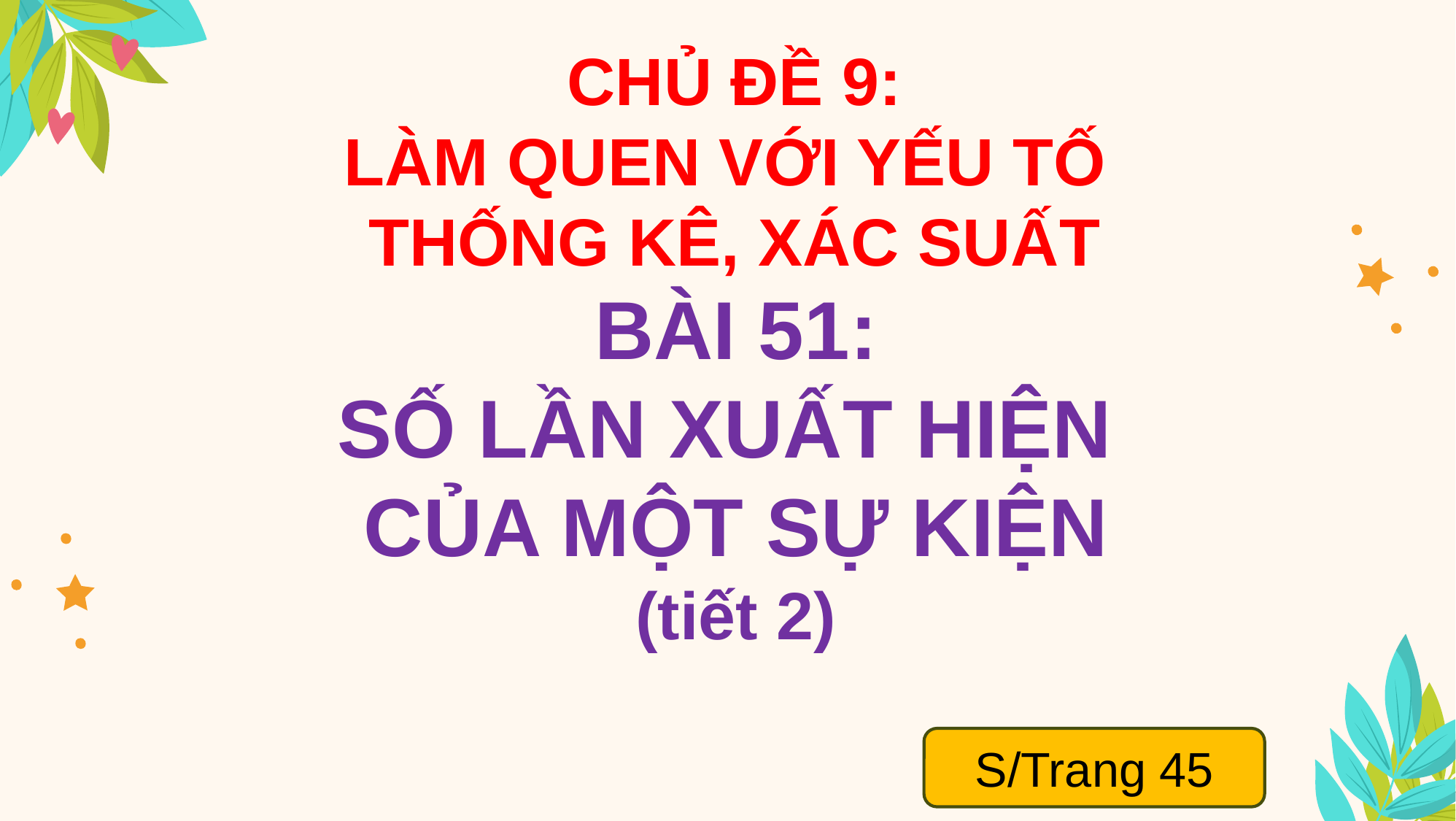

CHỦ ĐỀ 9:
LÀM QUEN VỚI YẾU TỐ
THỐNG KÊ, XÁC SUẤT

BÀI 51:
SỐ LẦN XUẤT HIỆN
CỦA MỘT SỰ KIỆN
(tiết 2)
S/Trang 45